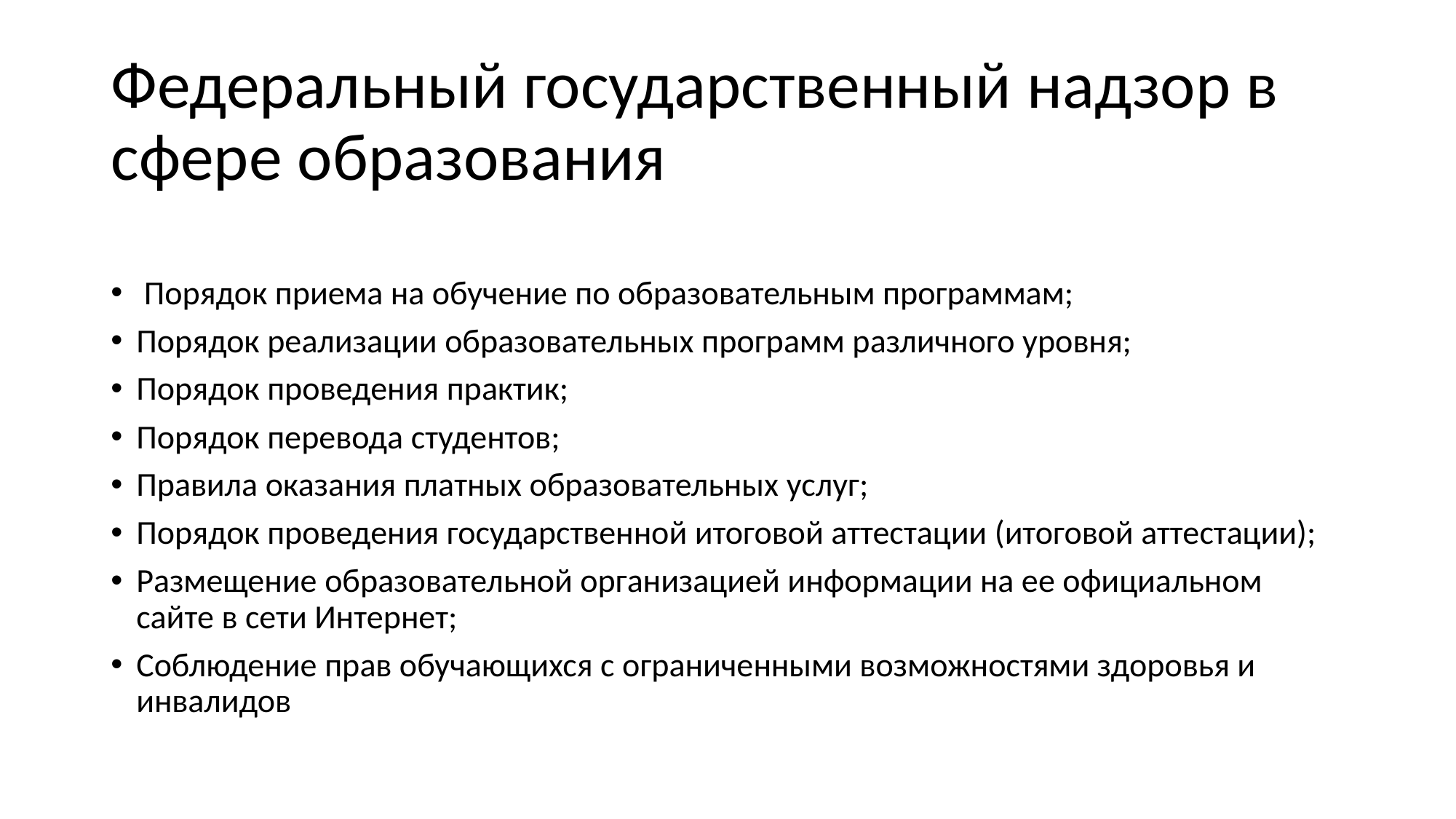

# Федеральный государственный надзор в сфере образования

 Порядок приема на обучение по образовательным программам;
Порядок реализации образовательных программ различного уровня;
Порядок проведения практик;
Порядок перевода студентов;
Правила оказания платных образовательных услуг;
Порядок проведения государственной итоговой аттестации (итоговой аттестации);
Размещение образовательной организацией информации на ее официальном сайте в сети Интернет;
Соблюдение прав обучающихся с ограниченными возможностями здоровья и инвалидов